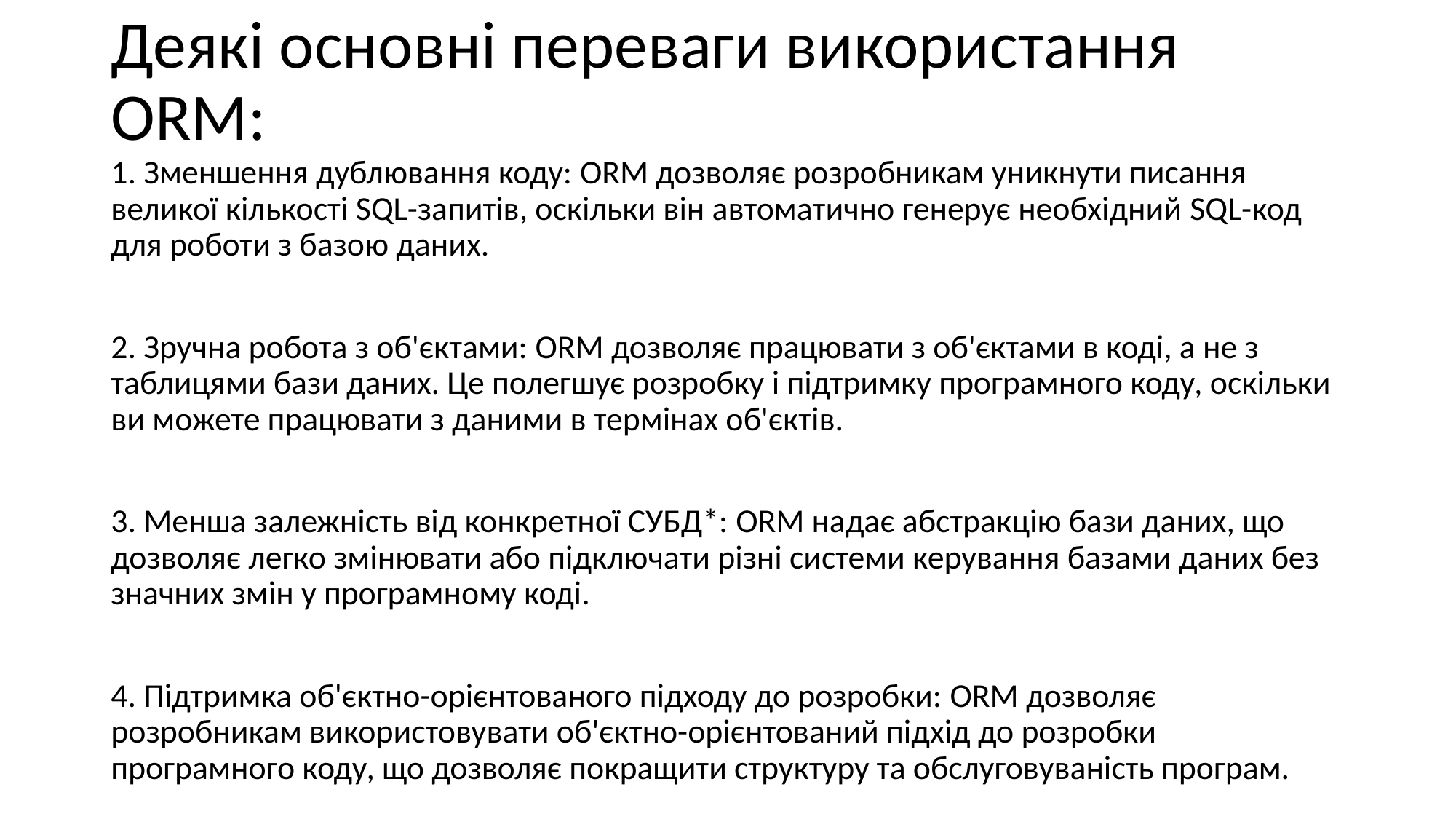

# Деякі основні переваги використання ORM:

1. Зменшення дублювання коду: ORM дозволяє розробникам уникнути писання великої кількості SQL-запитів, оскільки він автоматично генерує необхідний SQL-код для роботи з базою даних.

2. Зручна робота з об'єктами: ORM дозволяє працювати з об'єктами в коді, а не з таблицями бази даних. Це полегшує розробку і підтримку програмного коду, оскільки ви можете працювати з даними в термінах об'єктів.

3. Менша залежність від конкретної СУБД*: ORM надає абстракцію бази даних, що дозволяє легко змінювати або підключати різні системи керування базами даних без значних змін у програмному коді.

4. Підтримка об'єктно-орієнтованого підходу до розробки: ORM дозволяє розробникам використовувати об'єктно-орієнтований підхід до розробки програмного коду, що дозволяє покращити структуру та обслуговуваність програм.